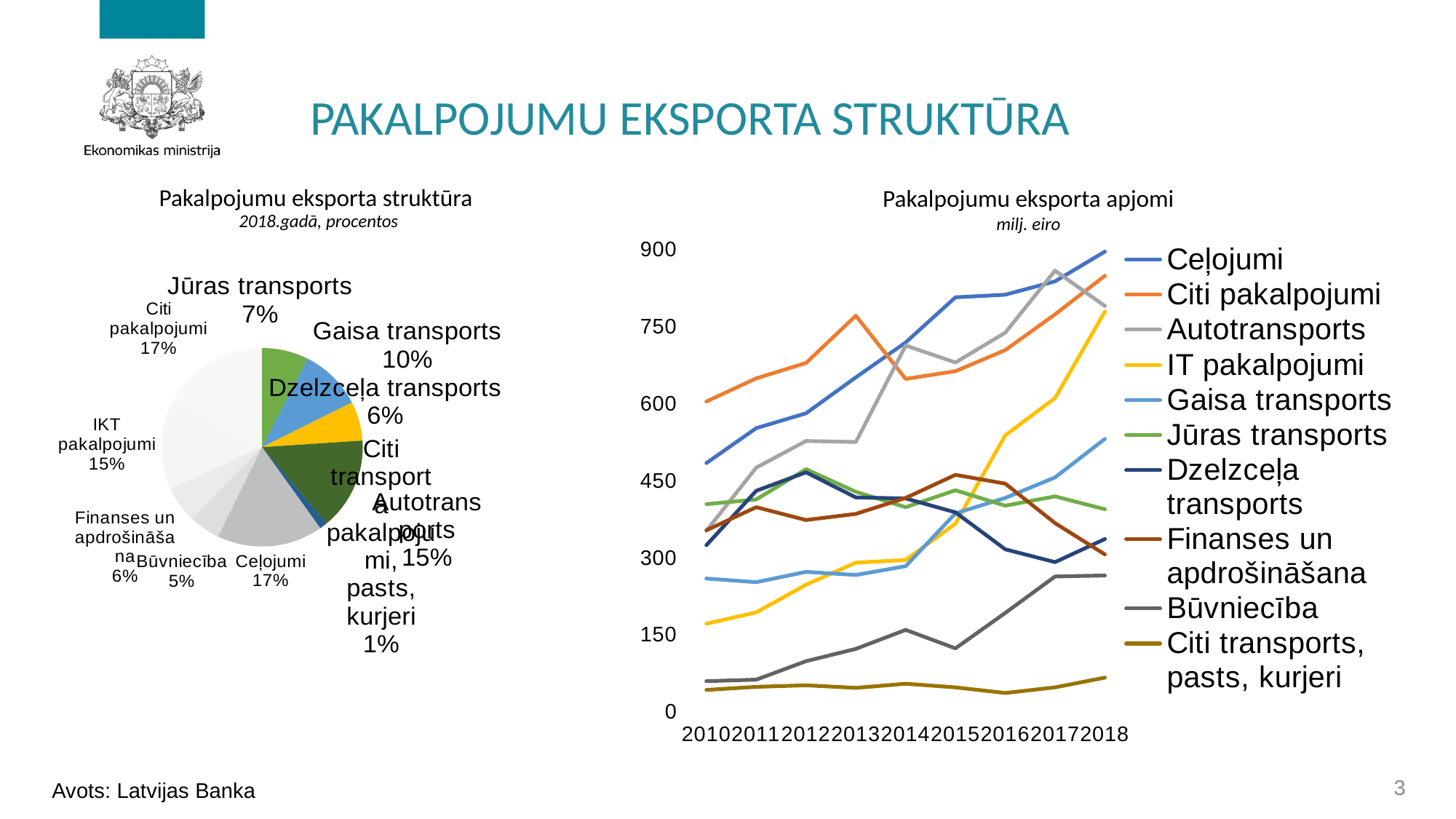

# PAKALPOJUMU EKSPORTA STRUKTŪRA
Pakalpojumu eksporta apjomi
milj. eiro
Pakalpojumu eksporta struktūra
2018.gadā, procentos

### Chart

| Category |  |
|---|---|
| Jūras transports | 7.477699753273866 |
| Gaisa transports | 10.07781362687417 |
| Dzelzceļa transports | 6.376921617005124 |
| Autotransports | 14.993357373315618 |
| Citi transporta pakalpojumi, pasts, kurjeri | 1.2526096033402923 |
| Ceļojumi | 17.005124312013663 |
| Būvniecība | 5.029417346745113 |
| Finanses un apdrošināšana | 5.864490415638641 |
| IKT pakalpojumi | 14.784589106092238 |
| Citi pakalpojumi | 17.13797684570127 |

### Chart

| Category | Ceļojumi | Citi pakalpojumi | Autotransports | IT pakalpojumi | Gaisa transports | Jūras transports | Dzelzceļa transports | Finanses un apdrošināšana | Būvniecība | Citi transports, pasts, kurjeri |
|---|---|---|---|---|---|---|---|---|---|---|
| 2010 | 484.0 | 604.0 | 352.0 | 171.0 | 259.0 | 404.0 | 324.0 | 353.0 | 59.0 | 42.0 |
| 2011 | 552.0 | 649.0 | 475.0 | 193.0 | 252.0 | 413.0 | 430.0 | 398.0 | 62.0 | 48.0 |
| 2012 | 581.0 | 679.0 | 527.0 | 247.0 | 272.0 | 472.0 | 466.0 | 373.0 | 98.0 | 51.0 |
| 2013 | 651.0 | 771.0 | 525.0 | 290.0 | 266.0 | 428.0 | 417.0 | 385.0 | 122.0 | 46.0 |
| 2014 | 719.0 | 648.0 | 713.0 | 295.0 | 283.0 | 398.0 | 415.0 | 416.0 | 159.0 | 54.0 |
| 2015 | 807.0 | 663.0 | 680.0 | 366.0 | 386.0 | 431.0 | 388.0 | 461.0 | 123.0 | 47.0 |
| 2016 | 812.0 | 704.0 | 738.0 | 538.0 | 416.0 | 401.0 | 316.0 | 444.0 | 192.0 | 36.0 |
| 2017 | 838.0 | 773.7029702970298 | 859.0 | 610.6649350649377 | 456.0 | 419.0 | 291.0 | 367.0 | 263.0 | 47.0 |
| 2018 | 896.0 | 849.0 | 790.0 | 779.0 | 531.0 | 394.0 | 336.0 | 306.0 | 265.0 | 66.0 |
3
Avots: Latvijas Banka